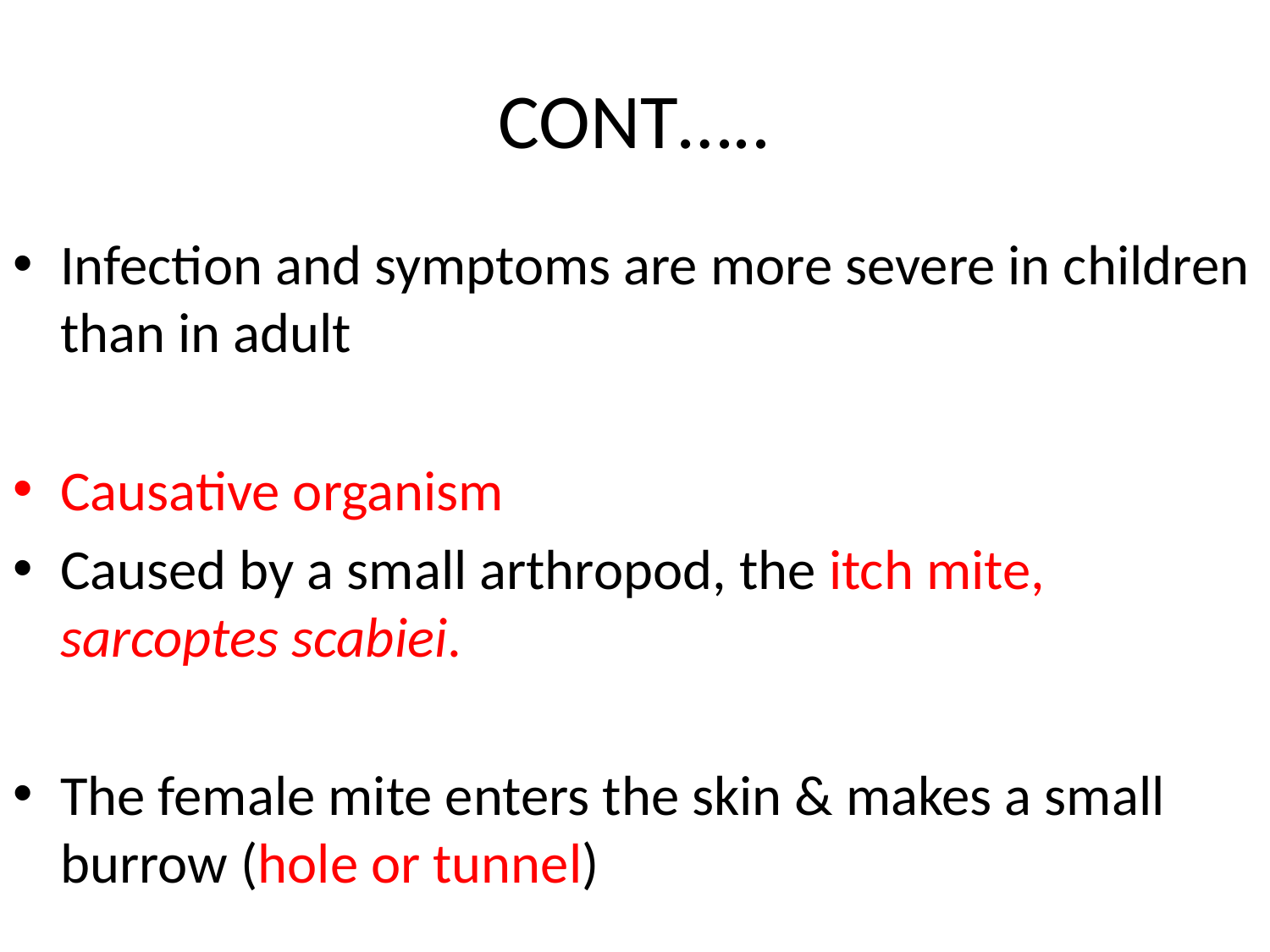

# CONT…..
Infection and symptoms are more severe in children than in adult

Causative organism
Caused by a small arthropod, the itch mite, sarcoptes scabiei.

The female mite enters the skin & makes a small burrow (hole or tunnel)